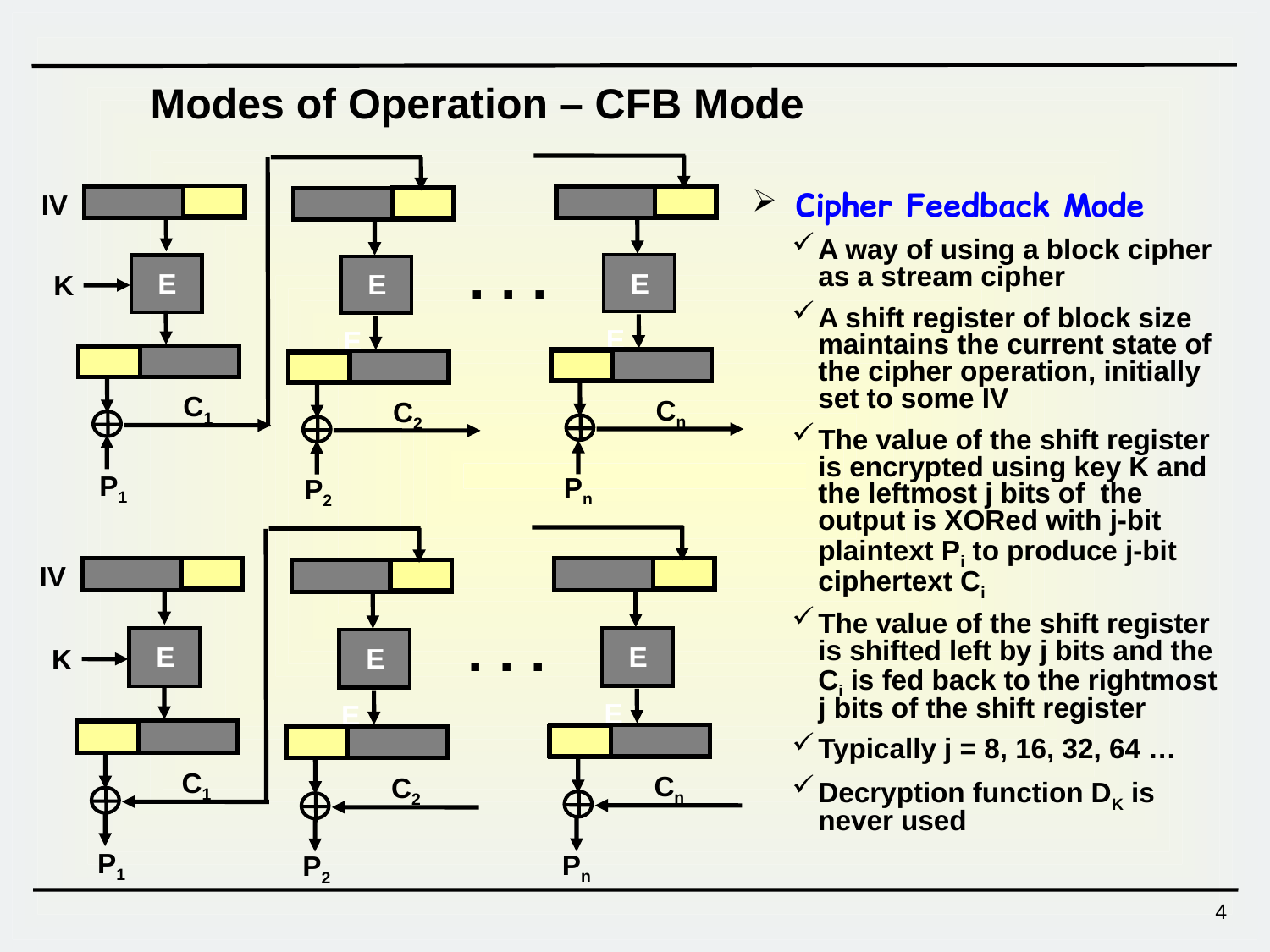

Modes of Operation – CFB Mode

 Cipher Feedback Mode
A way of using a block cipher as a stream cipher
A shift register of block size maintains the current state of the cipher operation, initially set to some IV
The value of the shift register is encrypted using key K and the leftmost j bits of  the output is XORed with j-bit plaintext Pi to produce j-bit ciphertext Ci
The value of the shift register is shifted left by j bits and the Ci is fed back to the rightmost j bits of the shift register
Typically j = 8, 16, 32, 64 …
Decryption function DK is never used

IV

. . .

E

E

E
K

E
E

C1
Cn
C2

P1
Pn
P2

IV

. . .

E

E

E
K

E
E

C1
Cn
C2

P1
Pn
P2
4